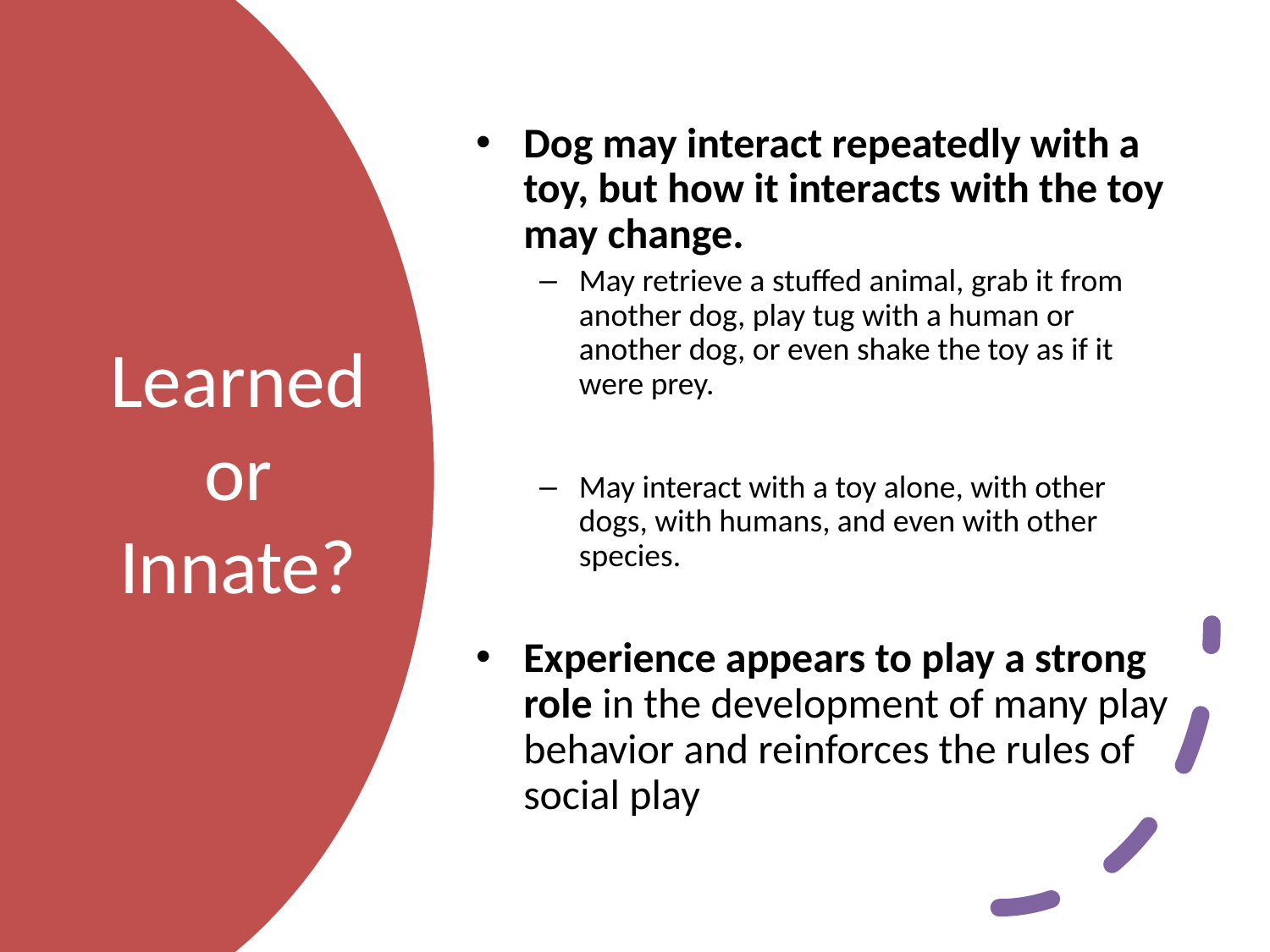

Dog may interact repeatedly with a toy, but how it interacts with the toy may change.
May retrieve a stuffed animal, grab it from another dog, play tug with a human or another dog, or even shake the toy as if it were prey.

May interact with a toy alone, with other dogs, with humans, and even with other species.

Experience appears to play a strong role in the development of many play behavior and reinforces the rules of social play
# Learned or Innate?